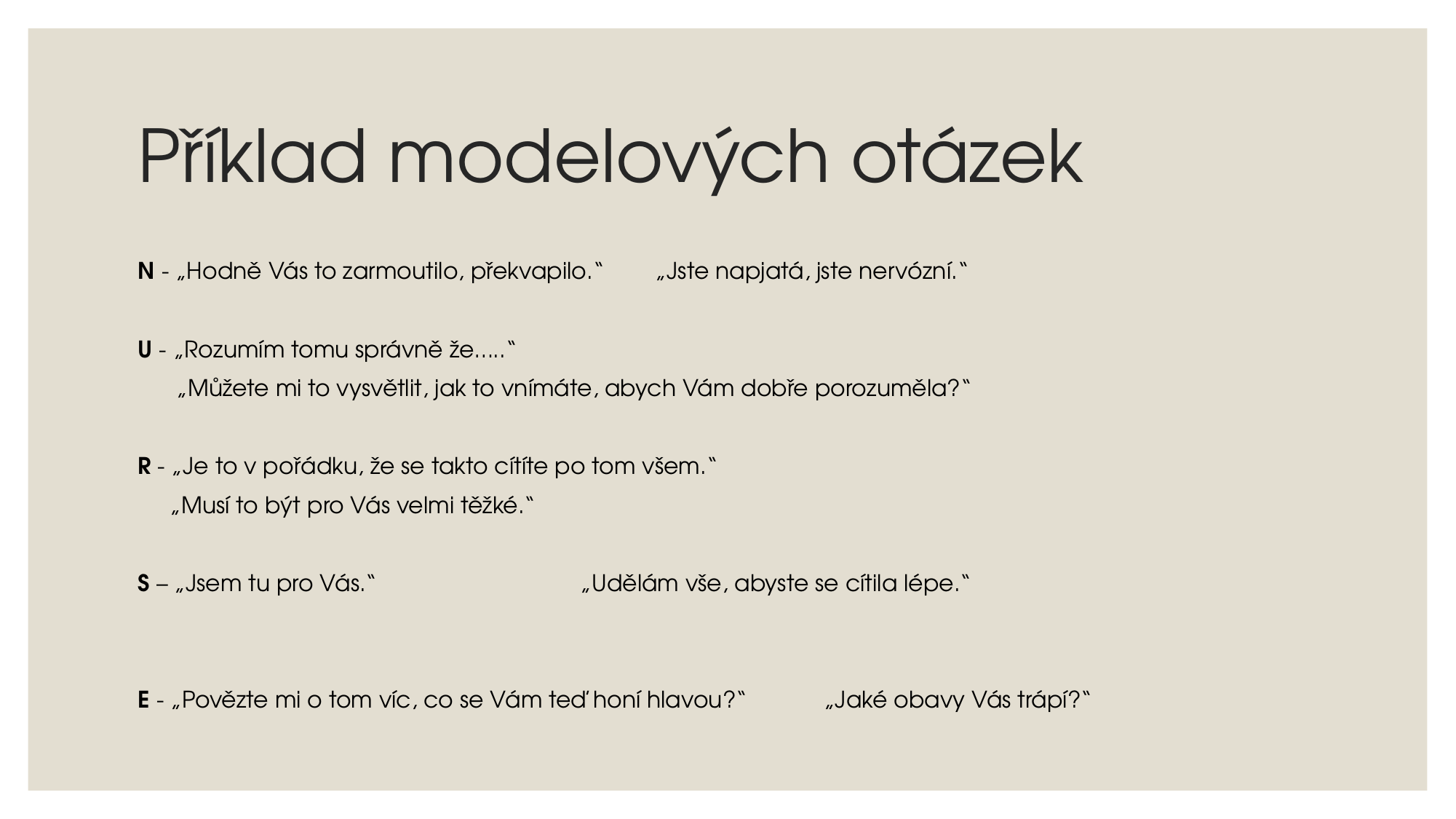

# Příklad modelových otázek
N - „Hodně Vás to zarmoutilo, překvapilo.“        „Jste napjatá, jste nervózní.“

U - „Rozumím tomu správně že…..“
      „Můžete mi to vysvětlit, jak to vnímáte, abych Vám dobře porozuměla?“

R - „Je to v pořádku, že se takto cítíte po tom všem.“
     „Musí to být pro Vás velmi těžké.“

S – „Jsem tu pro Vás.“                                „Udělám vše, abyste se cítila lépe.“

E - „Povězte mi o tom víc, co se Vám teď honí hlavou?“            „Jaké obavy Vás trápí?“